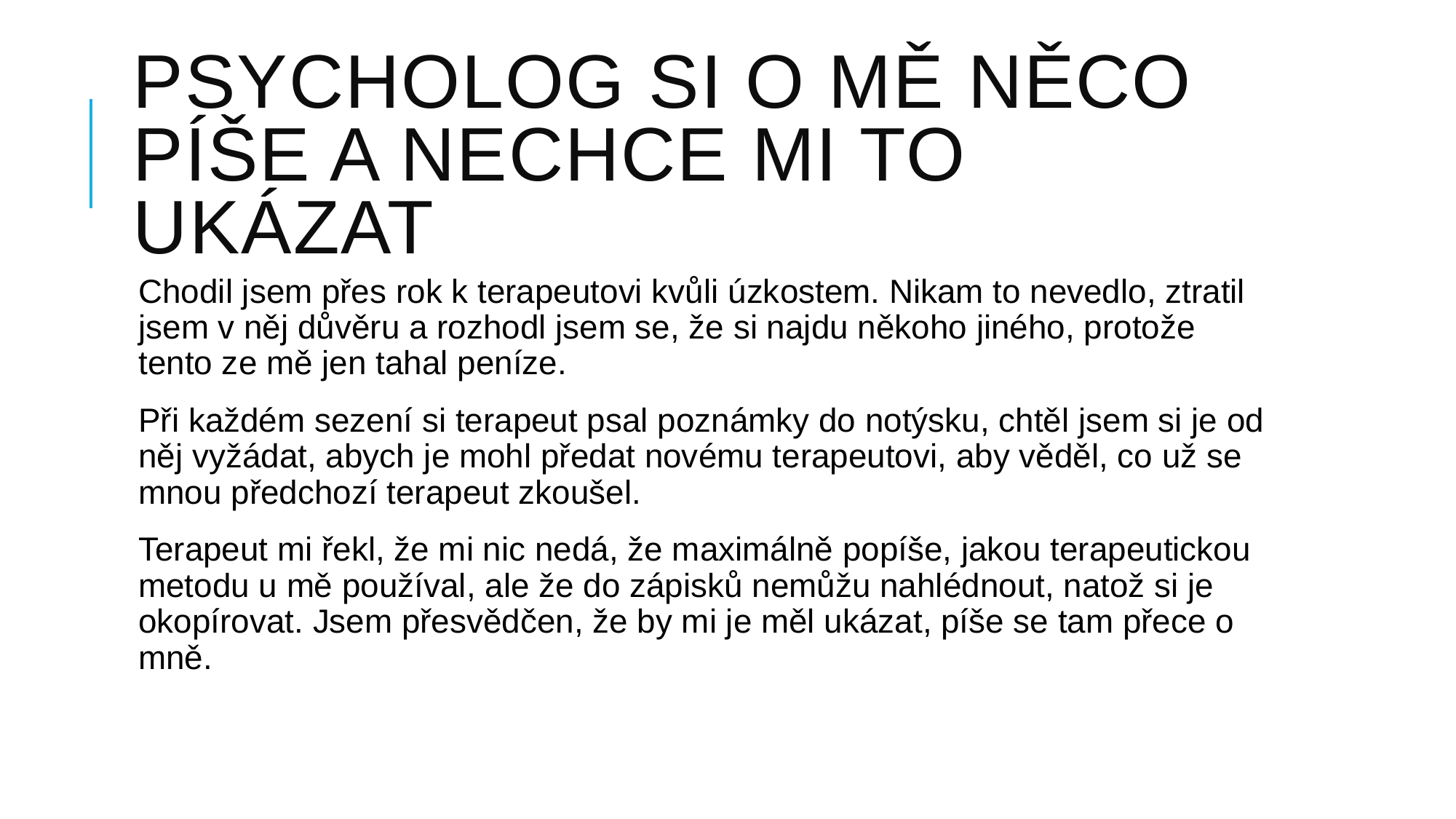

# Psycholog si o mě něco píše a nechce mi to ukázat
Chodil jsem přes rok k terapeutovi kvůli úzkostem. Nikam to nevedlo, ztratil jsem v něj důvěru a rozhodl jsem se, že si najdu někoho jiného, protože tento ze mě jen tahal peníze.
Při každém sezení si terapeut psal poznámky do notýsku, chtěl jsem si je od něj vyžádat, abych je mohl předat novému terapeutovi, aby věděl, co už se mnou předchozí terapeut zkoušel.
Terapeut mi řekl, že mi nic nedá, že maximálně popíše, jakou terapeutickou metodu u mě používal, ale že do zápisků nemůžu nahlédnout, natož si je okopírovat. Jsem přesvědčen, že by mi je měl ukázat, píše se tam přece o mně.